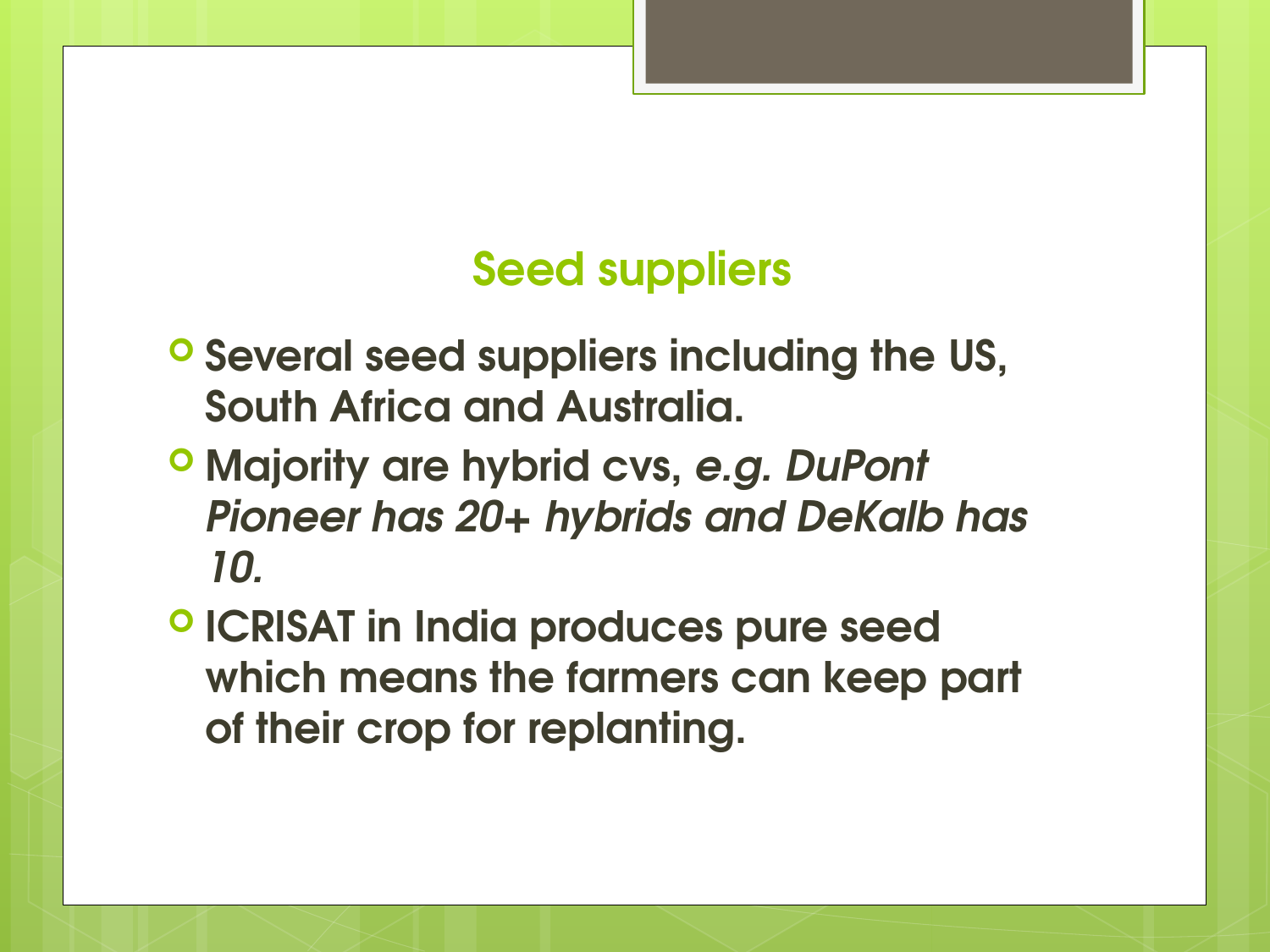

# Seed suppliers
Several seed suppliers including the US, South Africa and Australia.
Majority are hybrid cvs, e.g. DuPont Pioneer has 20+ hybrids and DeKalb has 10.
ICRISAT in India produces pure seed which means the farmers can keep part of their crop for replanting.